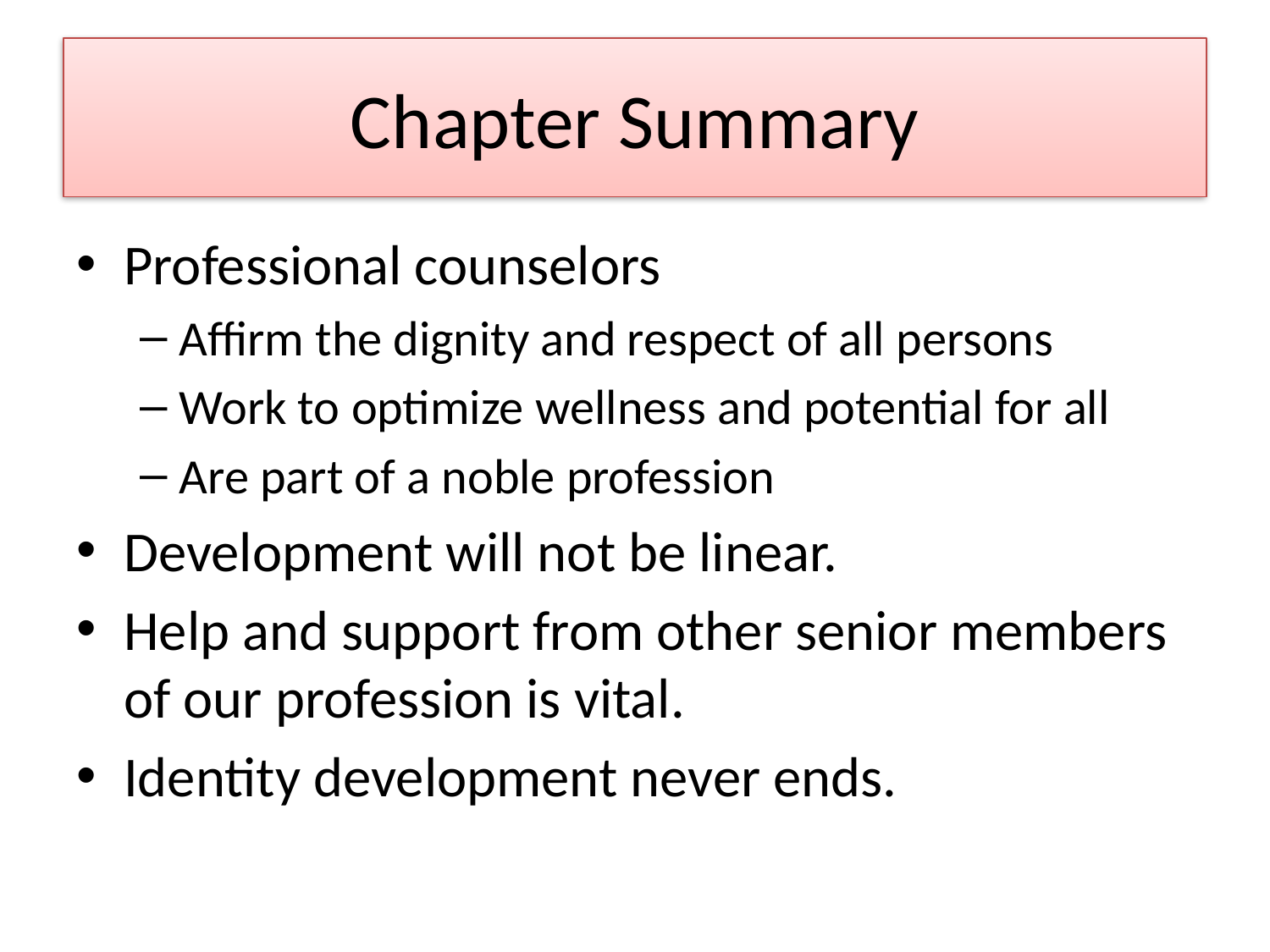

# Chapter Summary
Professional counselors
Affirm the dignity and respect of all persons
Work to optimize wellness and potential for all
Are part of a noble profession
Development will not be linear.
Help and support from other senior members of our profession is vital.
Identity development never ends.